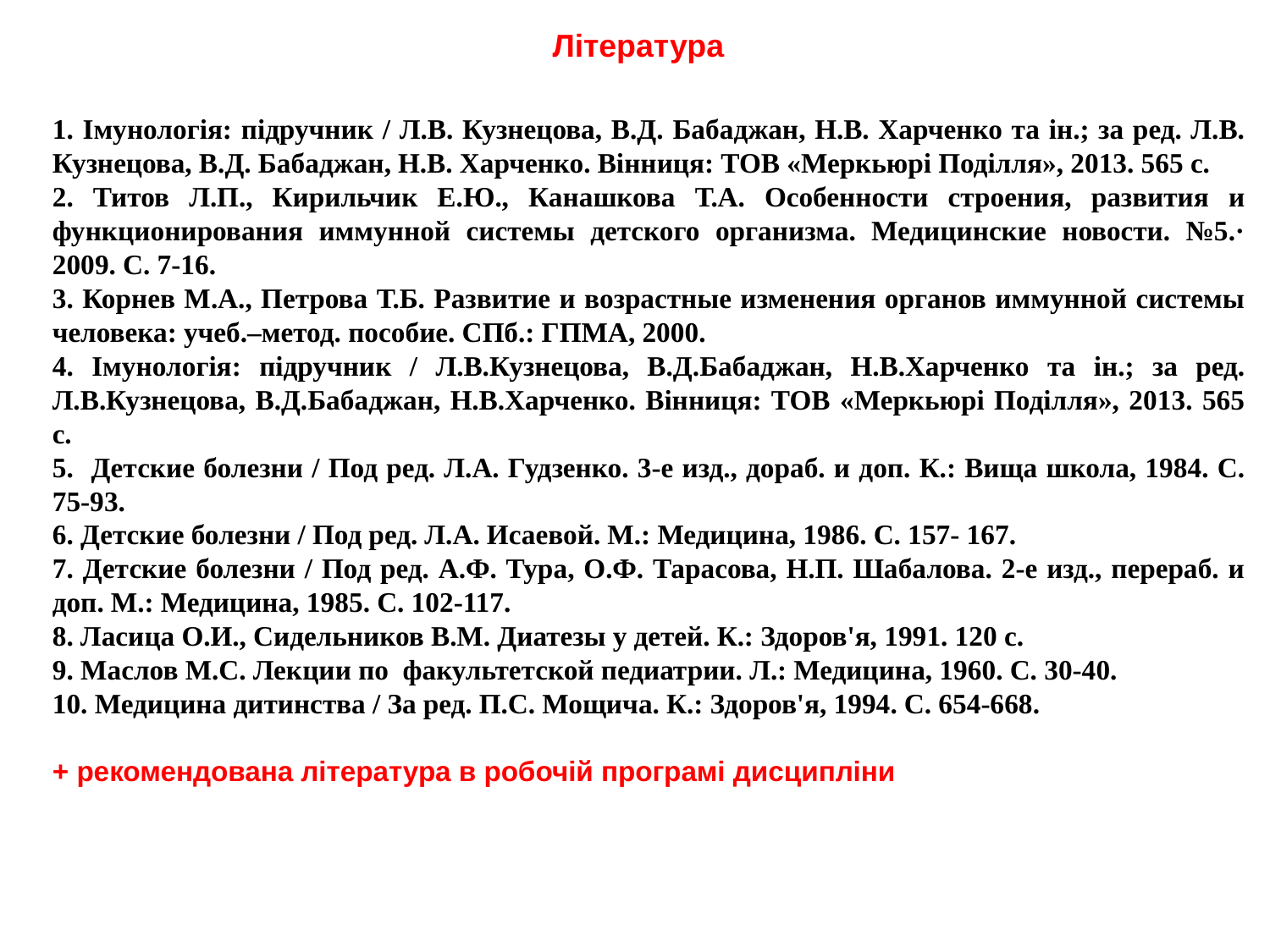

Література
1. Імунологія: підручник / Л.В. Кузнецова, В.Д. Бабаджан, Н.В. Харченко та ін.; за ред. Л.В. Кузнецова, В.Д. Бабаджан, Н.В. Харченко. Вінниця: ТОВ «Меркьюрі Поділля», 2013. 565 c.
2. Титов Л.П., Кирильчик Е.Ю., Канашкова Т.А. Особенности строения, развития и функционирования иммунной системы детского организма. Медицинские новости. №5.· 2009. C. 7-16.
3. Корнев М.А., Петрова Т.Б. Развитие и возрастные изменения органов иммунной системы человека: учеб.–метод. пособие. СПб.: ГПМА, 2000.
4. Імунологія: підручник / Л.В.Кузнецова, В.Д.Бабаджан, Н.В.Харченко та ін.; за ред. Л.В.Кузнецова, В.Д.Бабаджан, Н.В.Харченко. Вінниця: ТОВ «Меркьюрі Поділля», 2013. 565 с.
5.  Детские болезни / Под ред. Л.А. Гудзенко. 3-е изд., дораб. и доп. К.: Вища школа, 1984. С. 75-93.
6. Детские болезни / Под ред. Л.А. Исаевой. М.: Медицина, 1986. С. 157- 167.
7. Детские болезни / Под ред. А.Ф. Тура, О.Ф. Тарасова, Н.П. Шабалова. 2-е изд., перераб. и доп. М.: Медицина, 1985. С. 102-117.
8. Ласица О.И., Сидельников В.М. Диатезы у детей. К.: Здоров'я, 1991. 120 с.
9. Маслов М.С. Лекции по  факультетской педиатрии. Л.: Медицина, 1960. С. 30-40.
10. Медицина дитинства / За ред. П.С. Мощича. К.: Здоров'я, 1994. С. 654-668.

+ рекомендована література в робочій програмі дисципліни